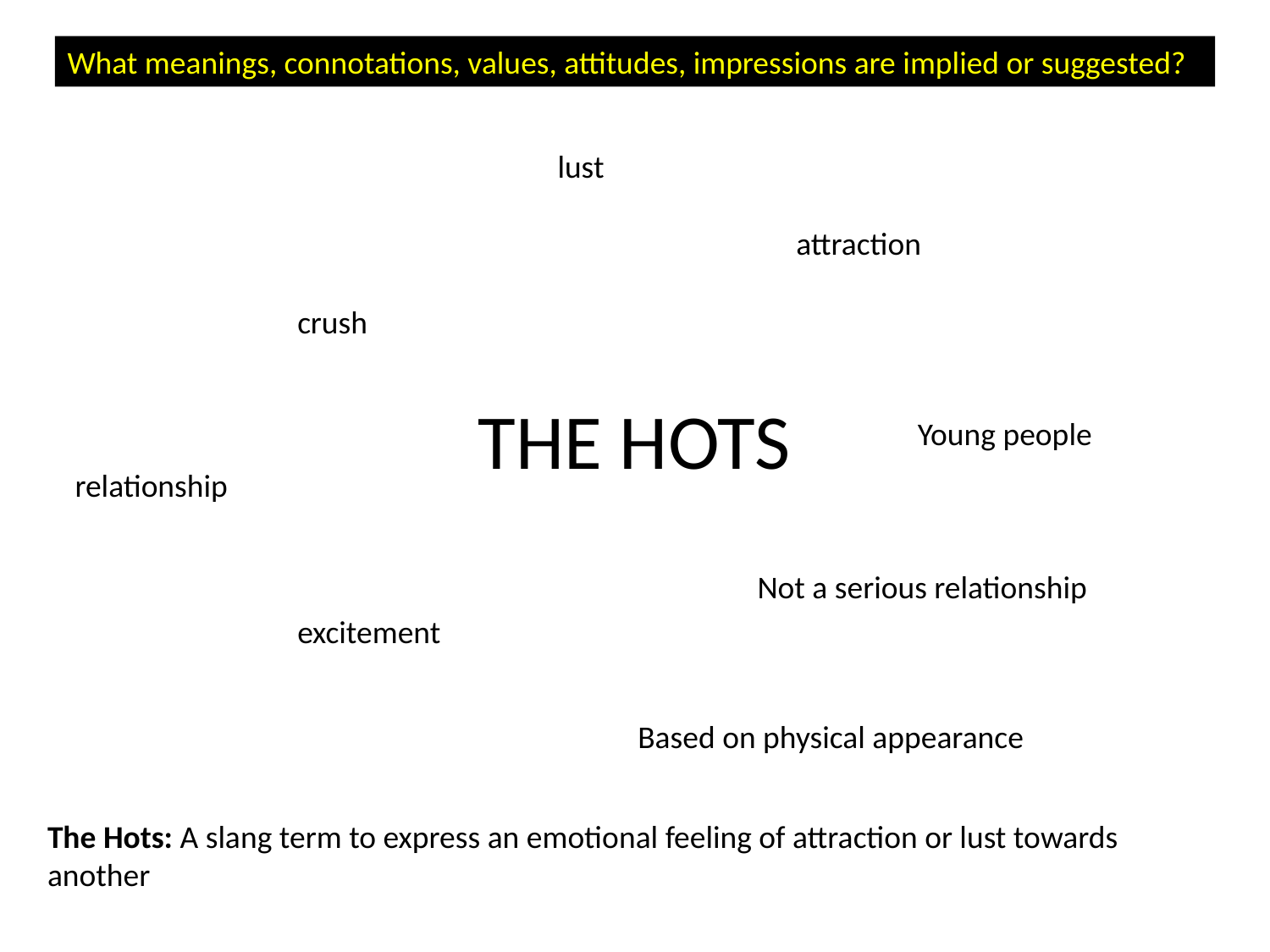

What meanings, connotations, values, attitudes, impressions are implied or suggested?
lust
attraction
crush
# THE HOTS
Young people
relationship
Not a serious relationship
excitement
Based on physical appearance
The Hots: A slang term to express an emotional feeling of attraction or lust towards another